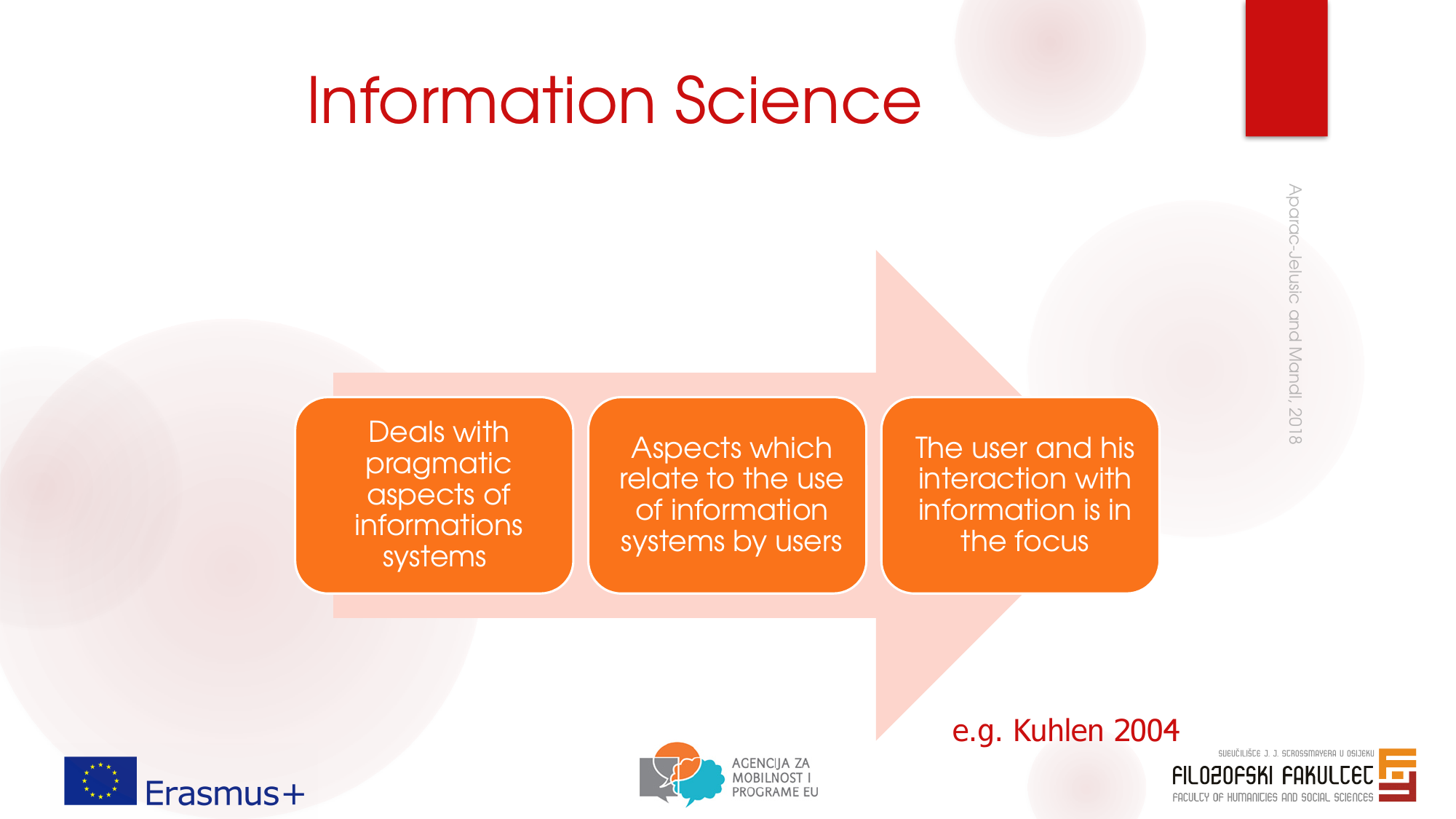

# Information Science
Deals with pragmatic aspects of informations systems
Aspects which relate to the use of information systems by users
The user and his interaction with information is in the focus
Aparac-Jelusic and Mandl, 2018
e.g. Kuhlen 2004